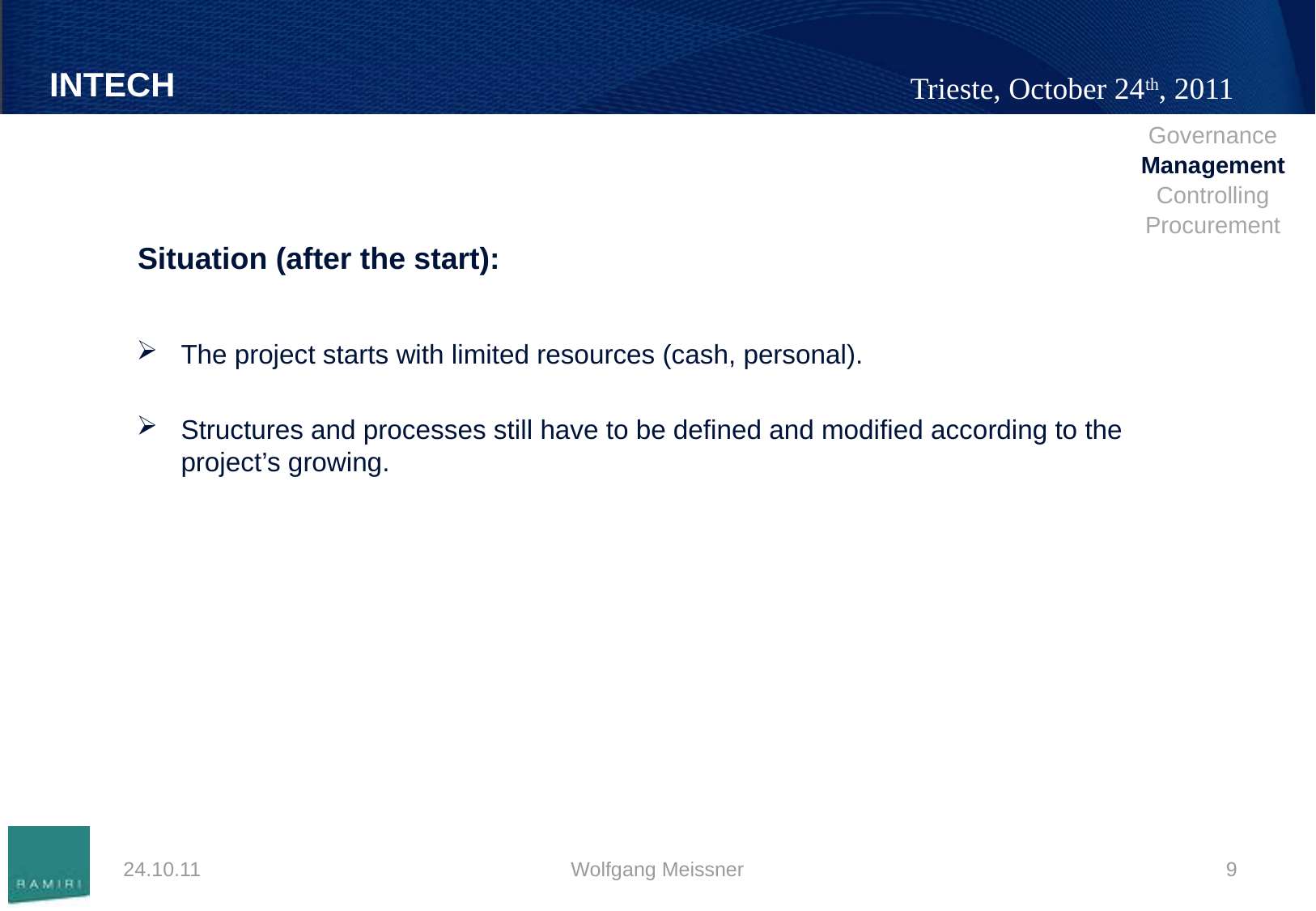

| Governance |
| --- |
| Management |
| Controlling |
| Procurement |
#
Situation (after the start):

The project starts with limited resources (cash, personal).

Structures and processes still have to be defined and modified according to the project’s growing.
24.10.11
Wolfgang Meissner
9